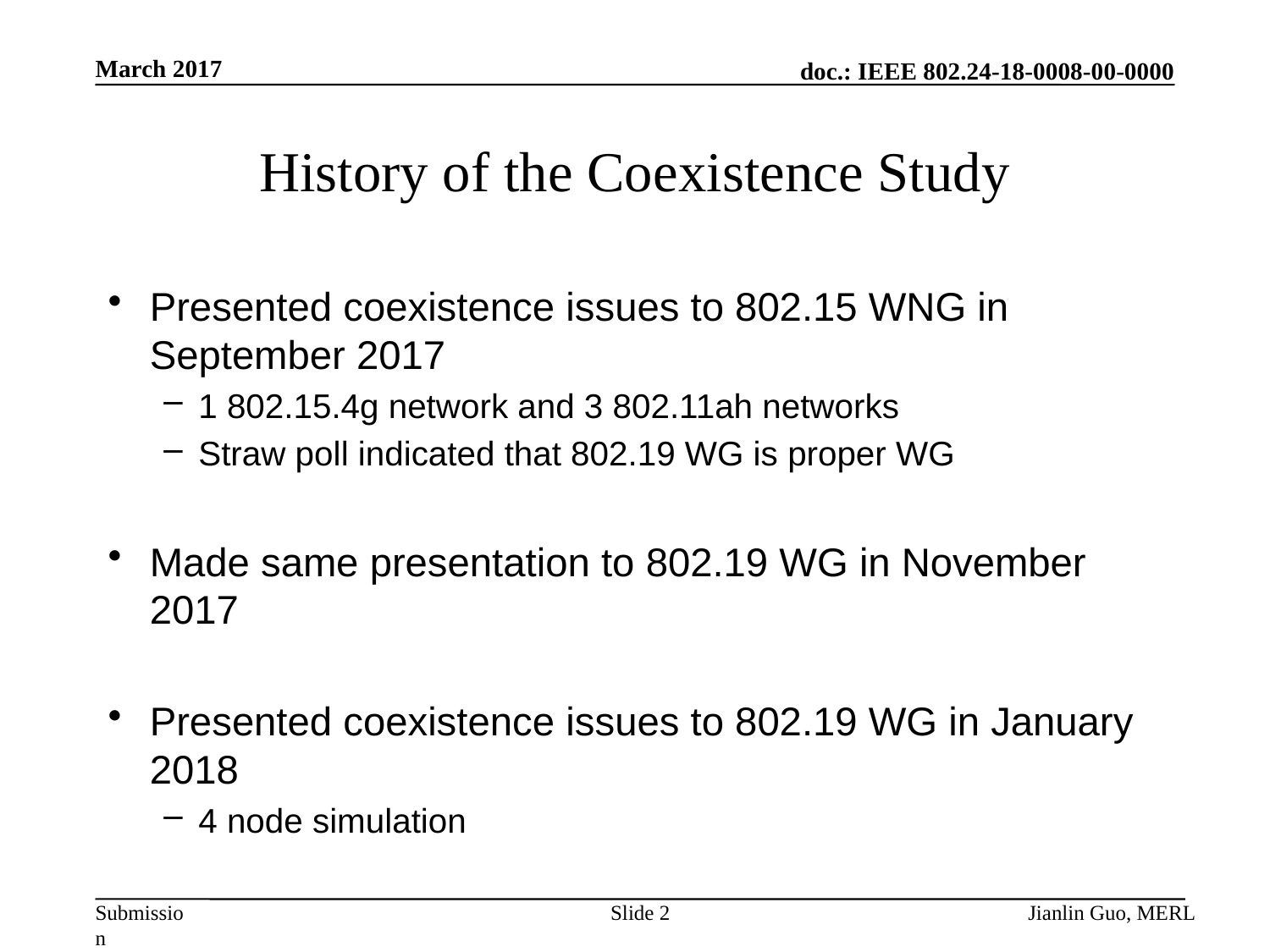

March 2017
# History of the Coexistence Study
Presented coexistence issues to 802.15 WNG in September 2017
1 802.15.4g network and 3 802.11ah networks
Straw poll indicated that 802.19 WG is proper WG

Made same presentation to 802.19 WG in November 2017

Presented coexistence issues to 802.19 WG in January 2018
4 node simulation
Slide 2
Jianlin Guo, MERL